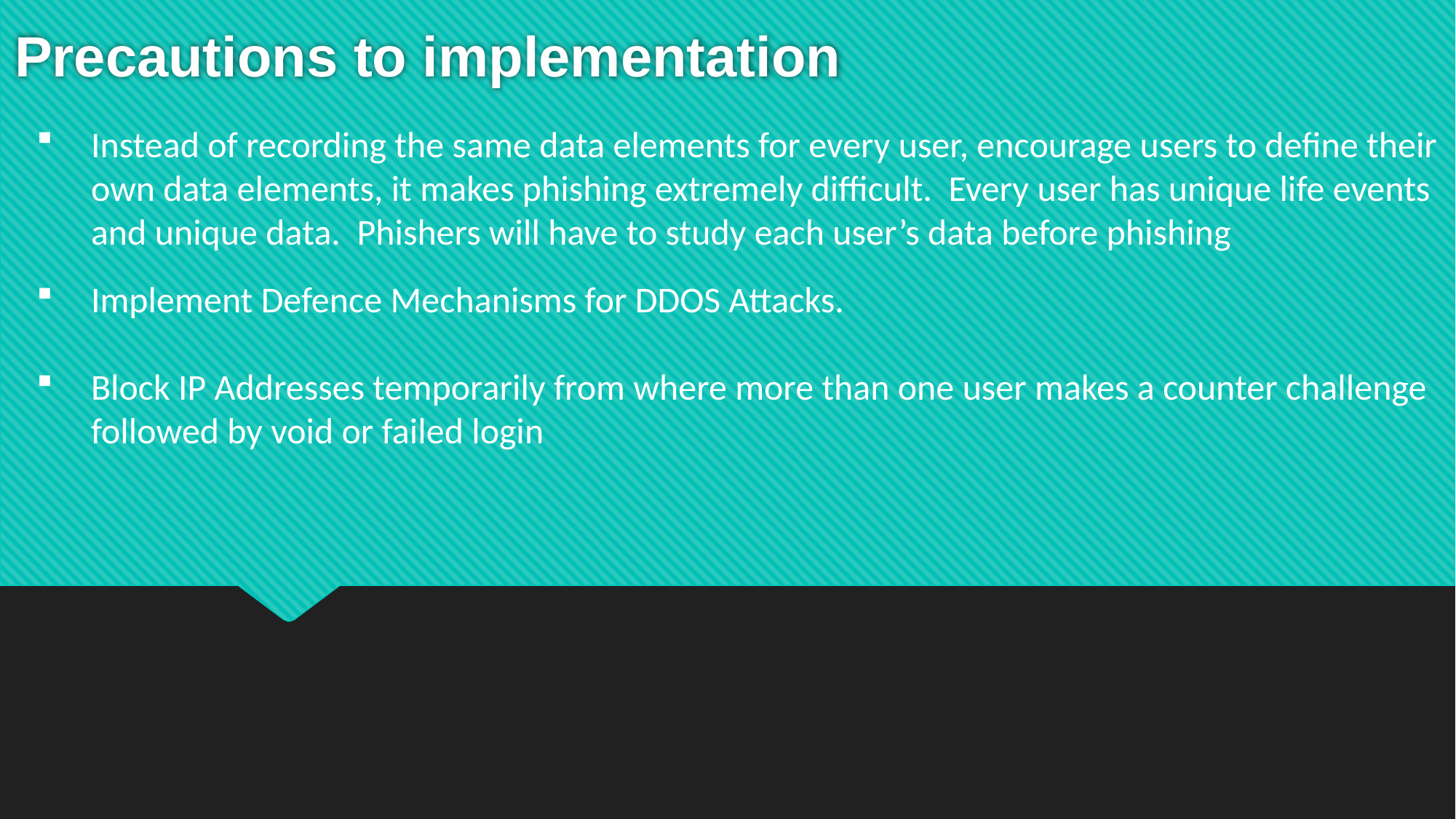

# Precautions to implementation
Instead of recording the same data elements for every user, encourage users to define their own data elements, it makes phishing extremely difficult.  Every user has unique life events and unique data.  Phishers will have to study each user’s data before phishing
Implement Defence Mechanisms for DDOS Attacks.

Block IP Addresses temporarily from where more than one user makes a counter challenge followed by void or failed login